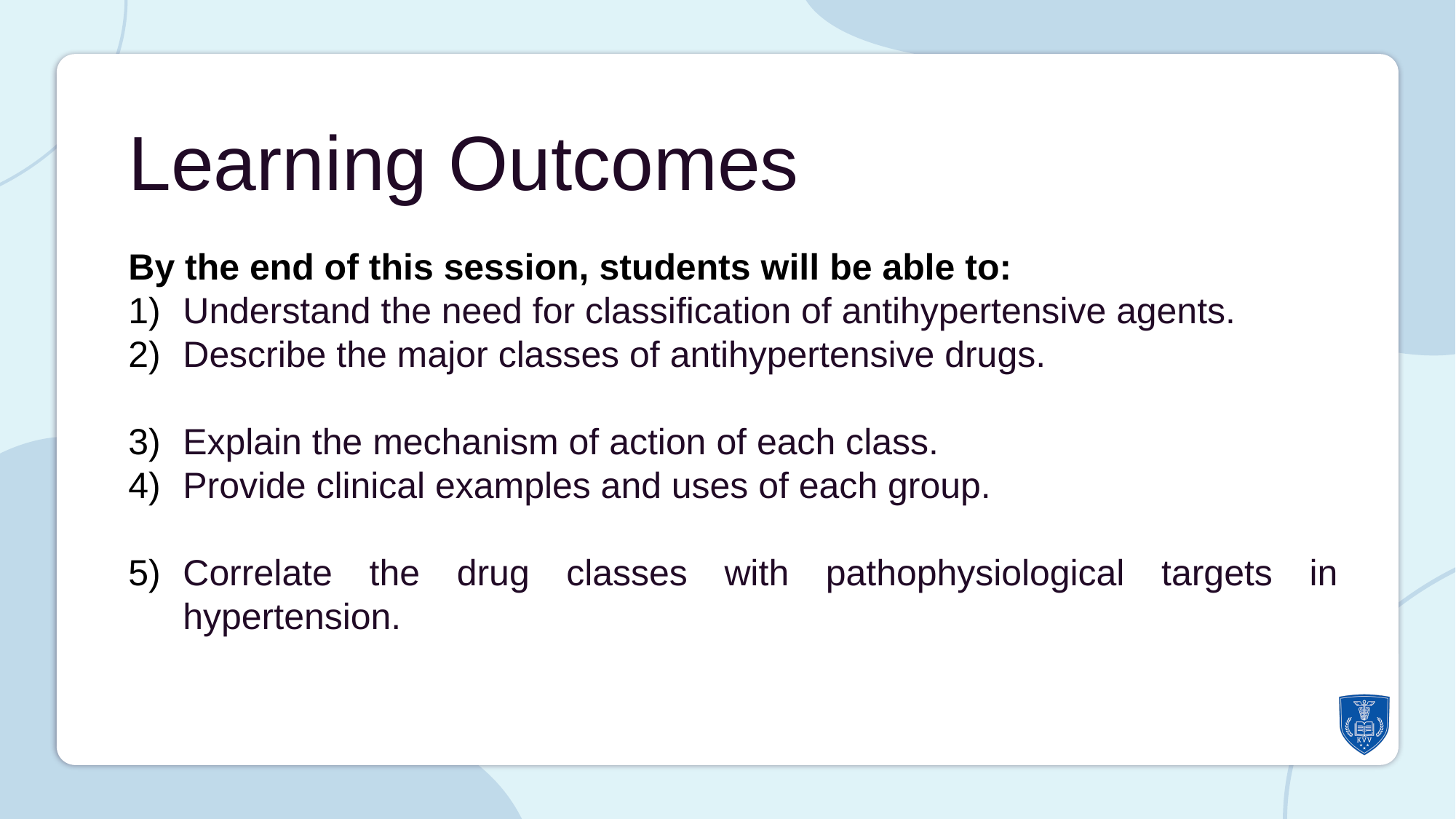

Learning Outcomes
By the end of this session, students will be able to:
Understand the need for classification of antihypertensive agents.
Describe the major classes of antihypertensive drugs.

Explain the mechanism of action of each class.
Provide clinical examples and uses of each group.

Correlate the drug classes with pathophysiological targets in hypertension.